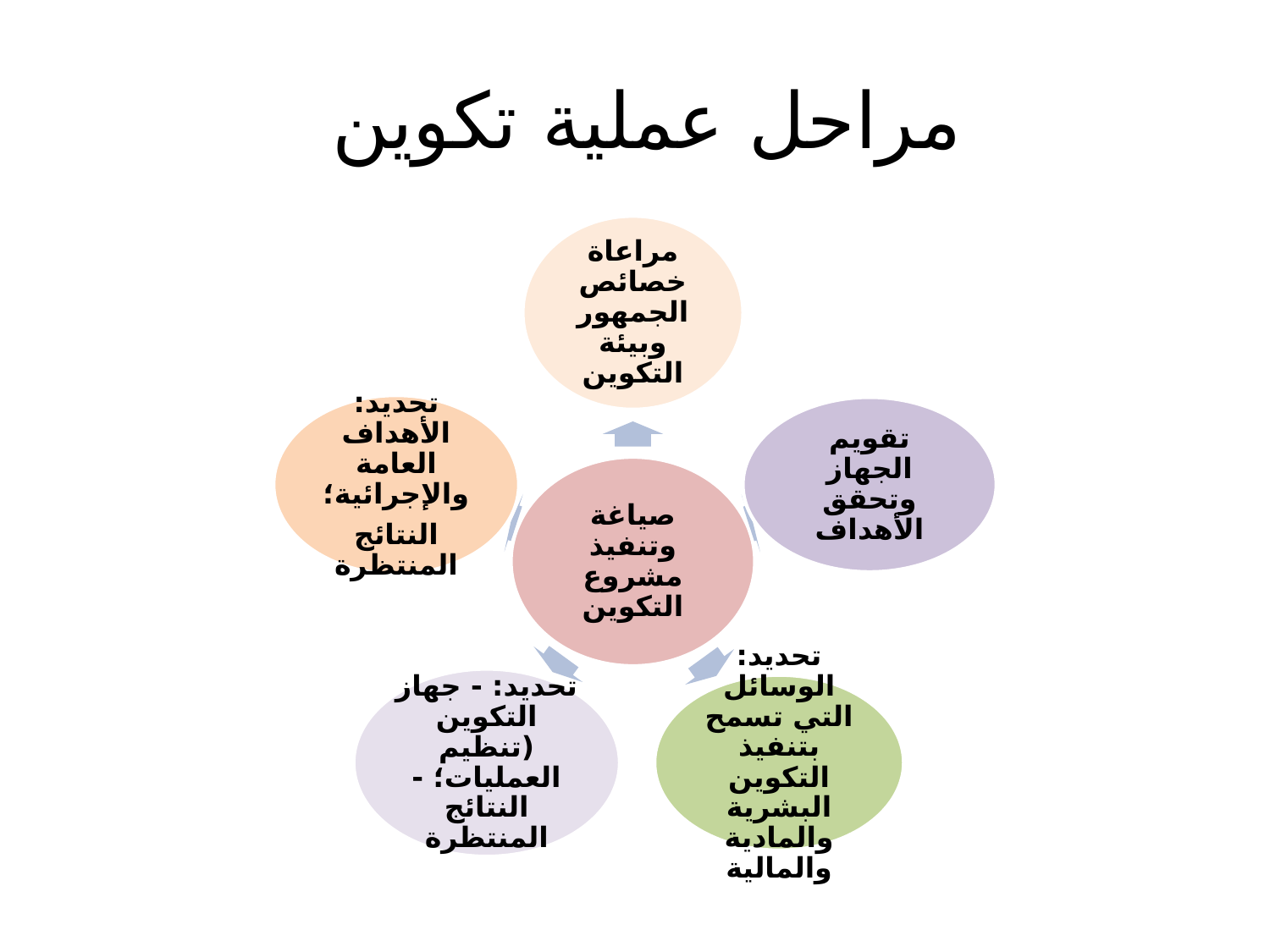

# مراحل عملية تكوين
صياغة وتنفيذ مشروع التكوين

مراعاة خصائص الجمهور وبيئة التكوين

تقويم الجهاز وتحقق الأهداف

تحديد: الوسائل التي تسمح بتنفيذ التكوين البشرية والمادية والمالية

تحديد: - جهاز التكوين (تنظيم العمليات؛ - النتائج المنتظرة

تحديد: الأهداف العامة والإجرائية؛
النتائج المنتظرة